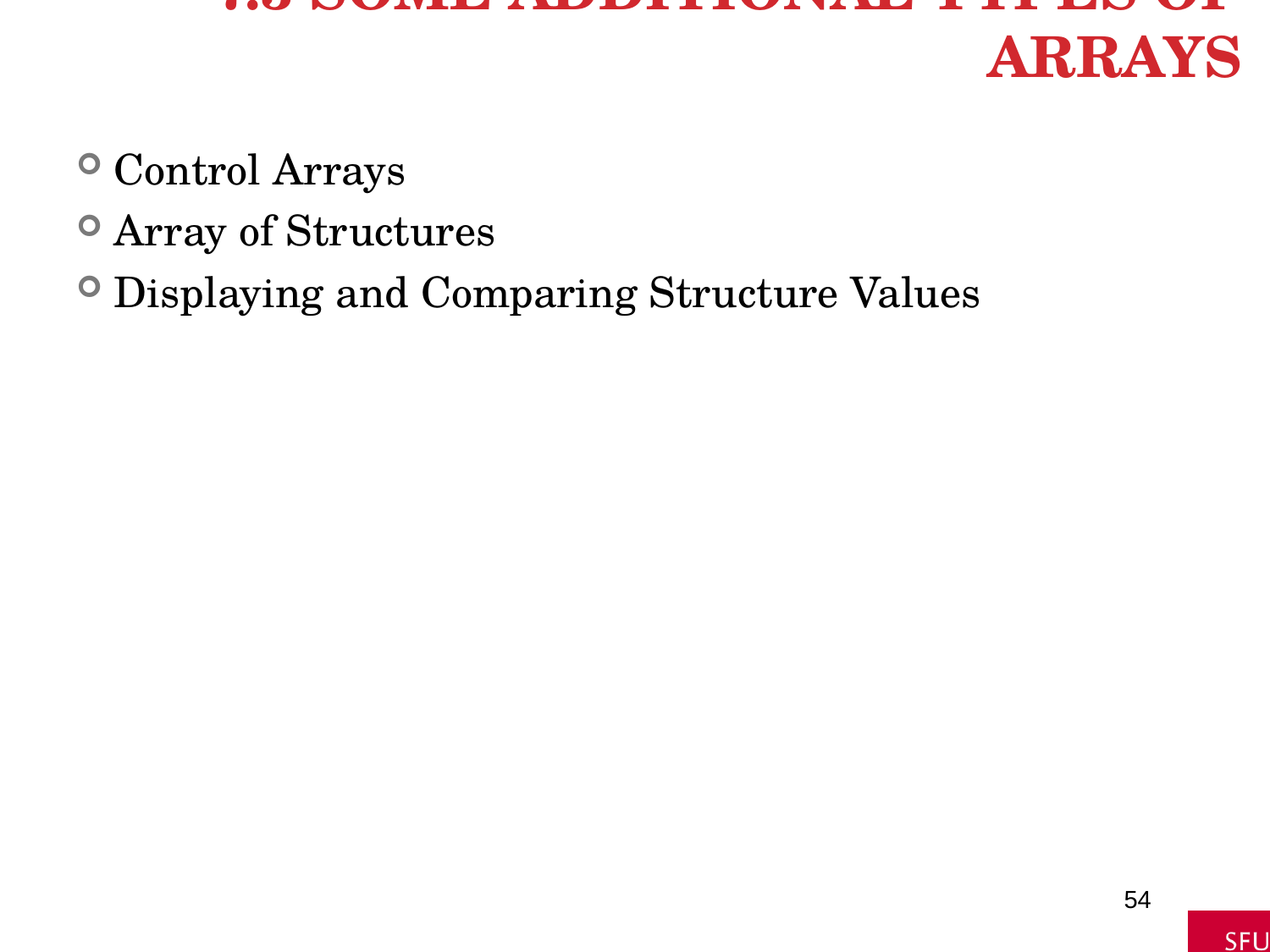

# 7.3 Some Additional Types of Arrays
Control Arrays
Array of Structures
Displaying and Comparing Structure Values

54